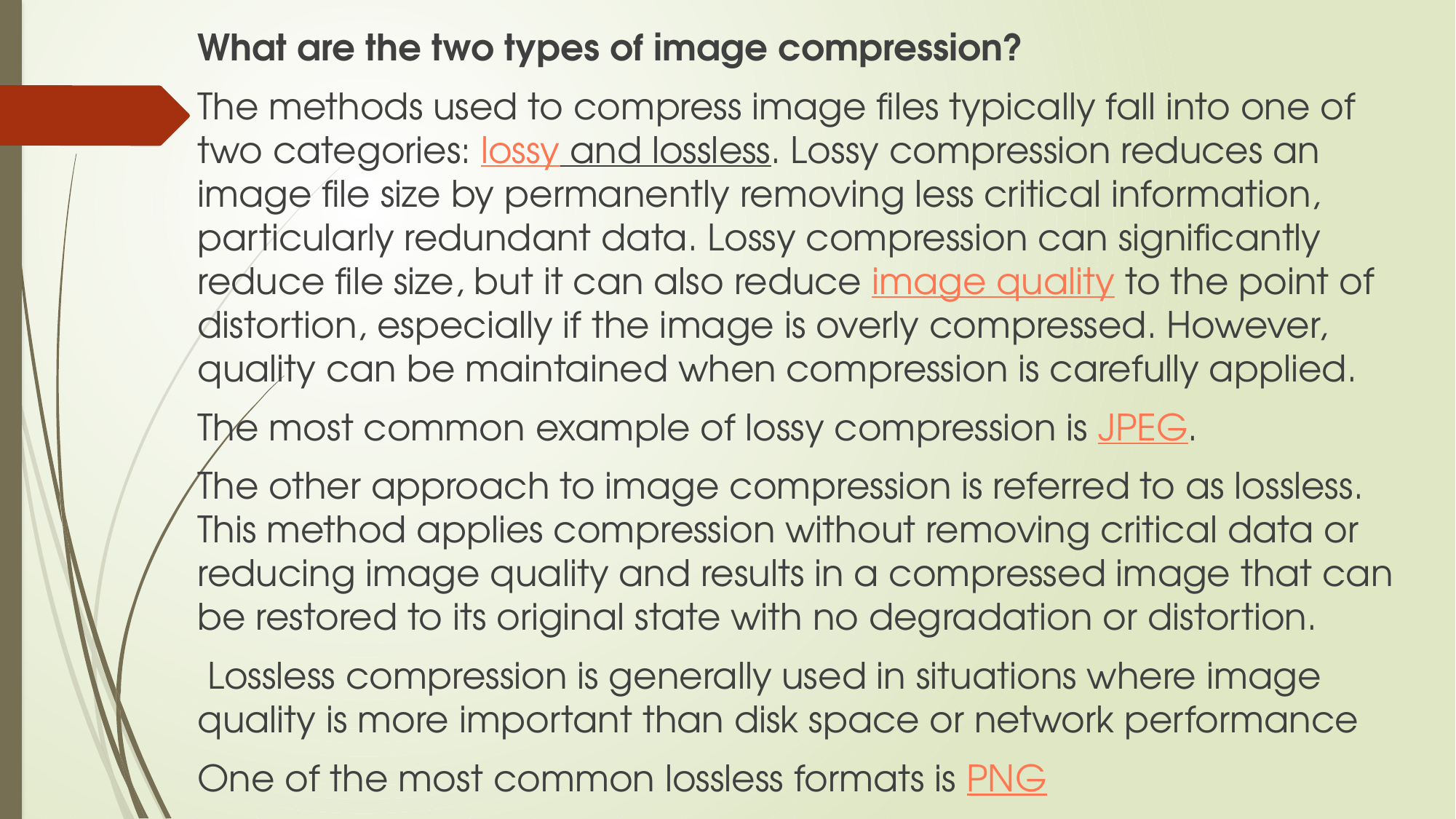

What are the two types of image compression?
The methods used to compress image files typically fall into one of two categories: lossy and lossless. Lossy compression reduces an image file size by permanently removing less critical information, particularly redundant data. Lossy compression can significantly reduce file size, but it can also reduce image quality to the point of distortion, especially if the image is overly compressed. However, quality can be maintained when compression is carefully applied.
The most common example of lossy compression is JPEG.
The other approach to image compression is referred to as lossless. This method applies compression without removing critical data or reducing image quality and results in a compressed image that can be restored to its original state with no degradation or distortion.
 Lossless compression is generally used in situations where image quality is more important than disk space or network performance
One of the most common lossless formats is PNG